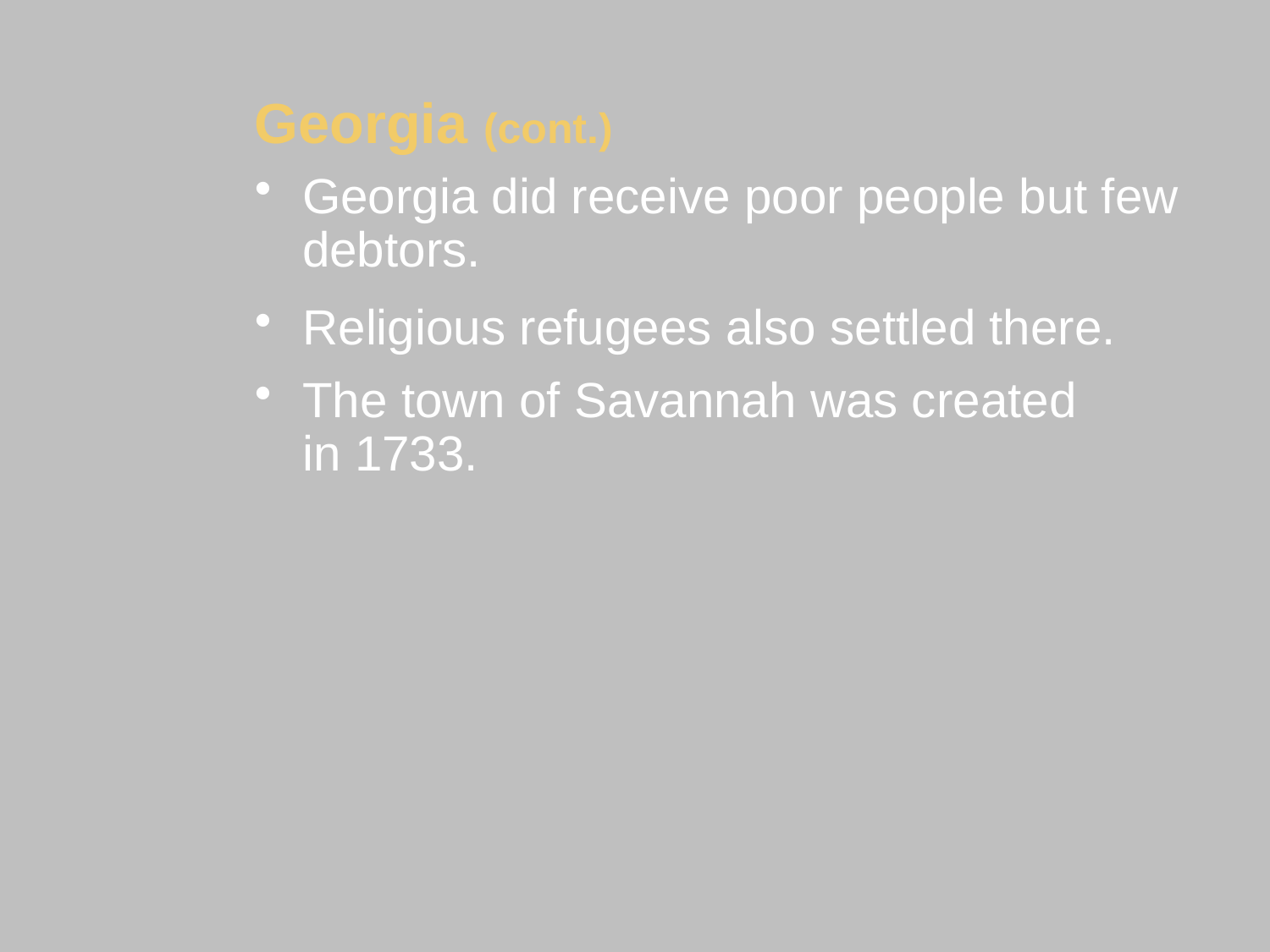

Georgia (cont.)
Georgia did receive poor people but few debtors.
Religious refugees also settled there.
The town of Savannah was created
in 1733.